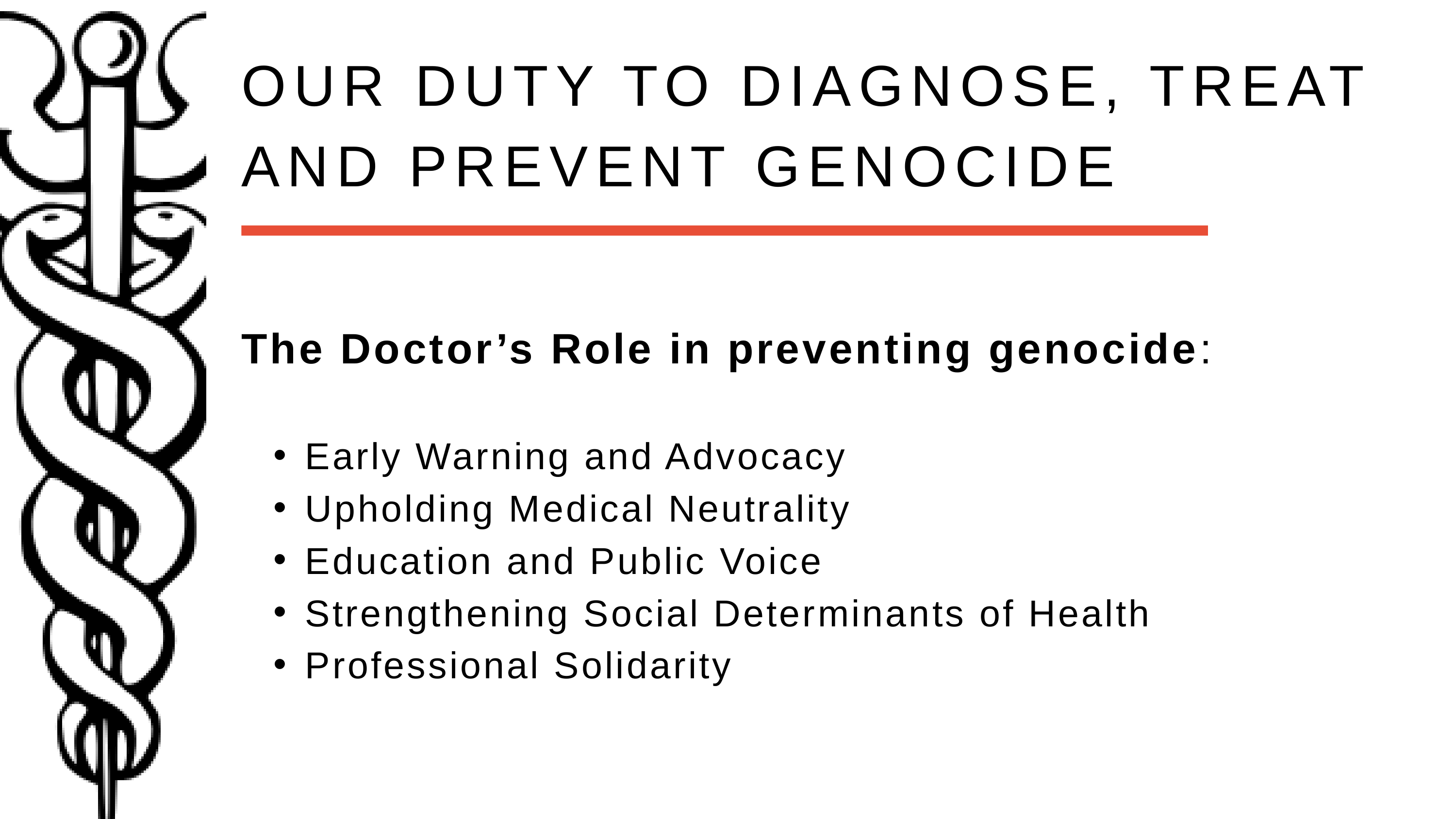

OUR DUTY TO DIAGNOSE, TREAT AND PREVENT GENOCIDE

The Doctor’s Role in preventing genocide:

Early Warning and Advocacy
Upholding Medical Neutrality
Education and Public Voice
Strengthening Social Determinants of Health
Professional Solidarity